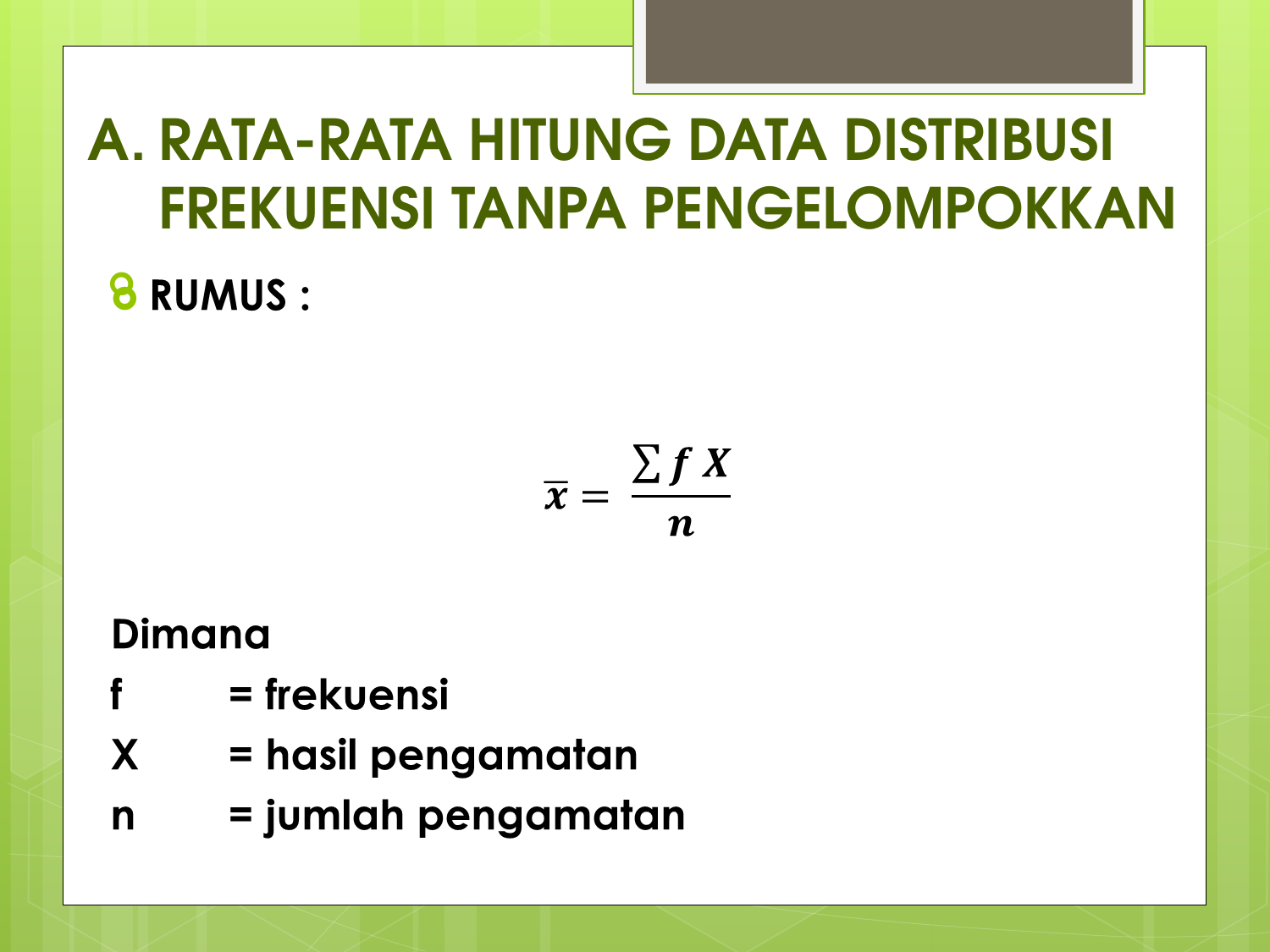

# RATA-RATA HITUNG DATA DISTRIBUSI FREKUENSI TANPA PENGELOMPOKKAN